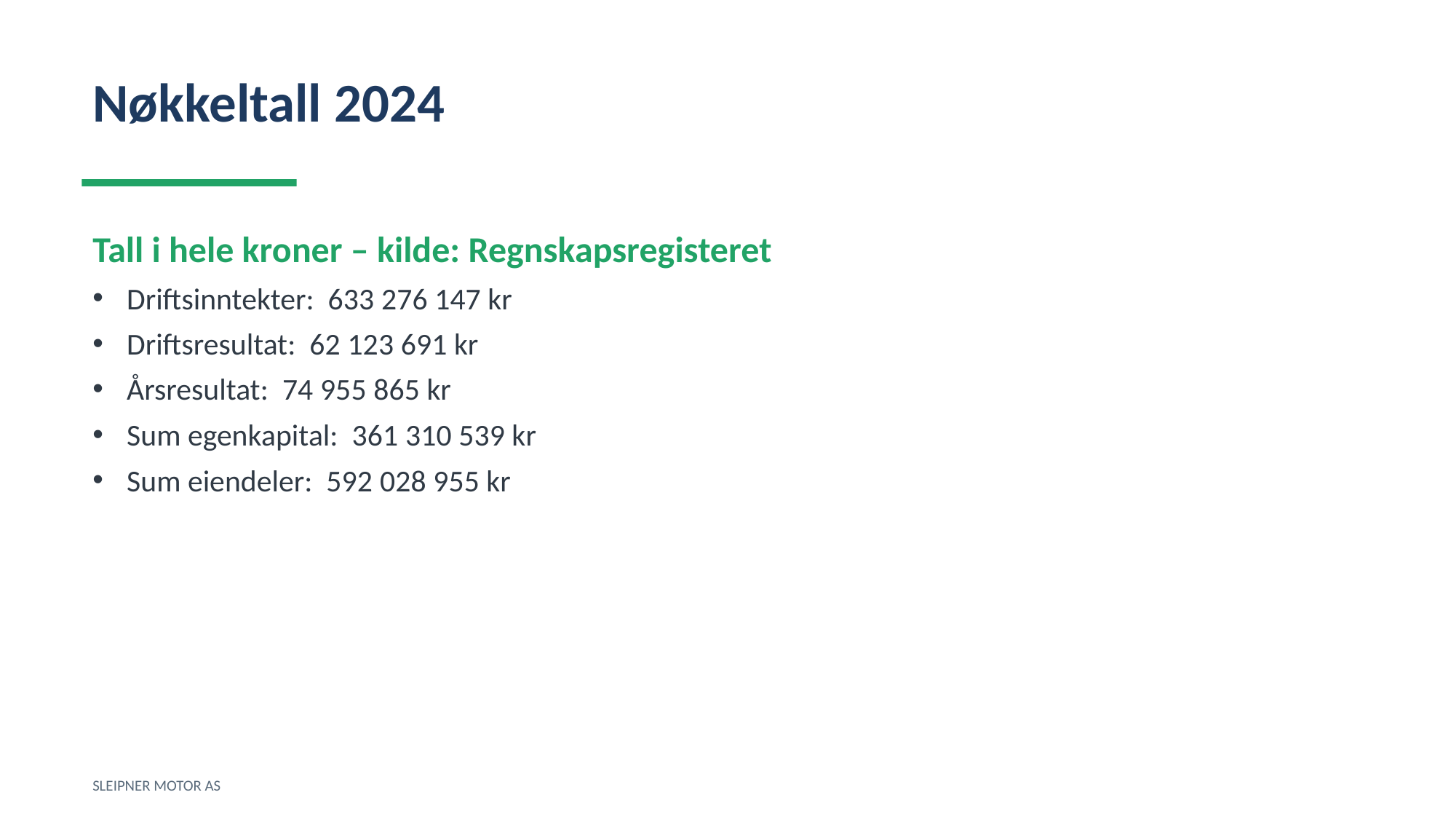

Nøkkeltall 2024

Tall i hele kroner – kilde: Regnskapsregisteret
Driftsinntekter:  633 276 147 kr
Driftsresultat:  62 123 691 kr
Årsresultat:  74 955 865 kr
Sum egenkapital:  361 310 539 kr
Sum eiendeler:  592 028 955 kr
SLEIPNER MOTOR AS